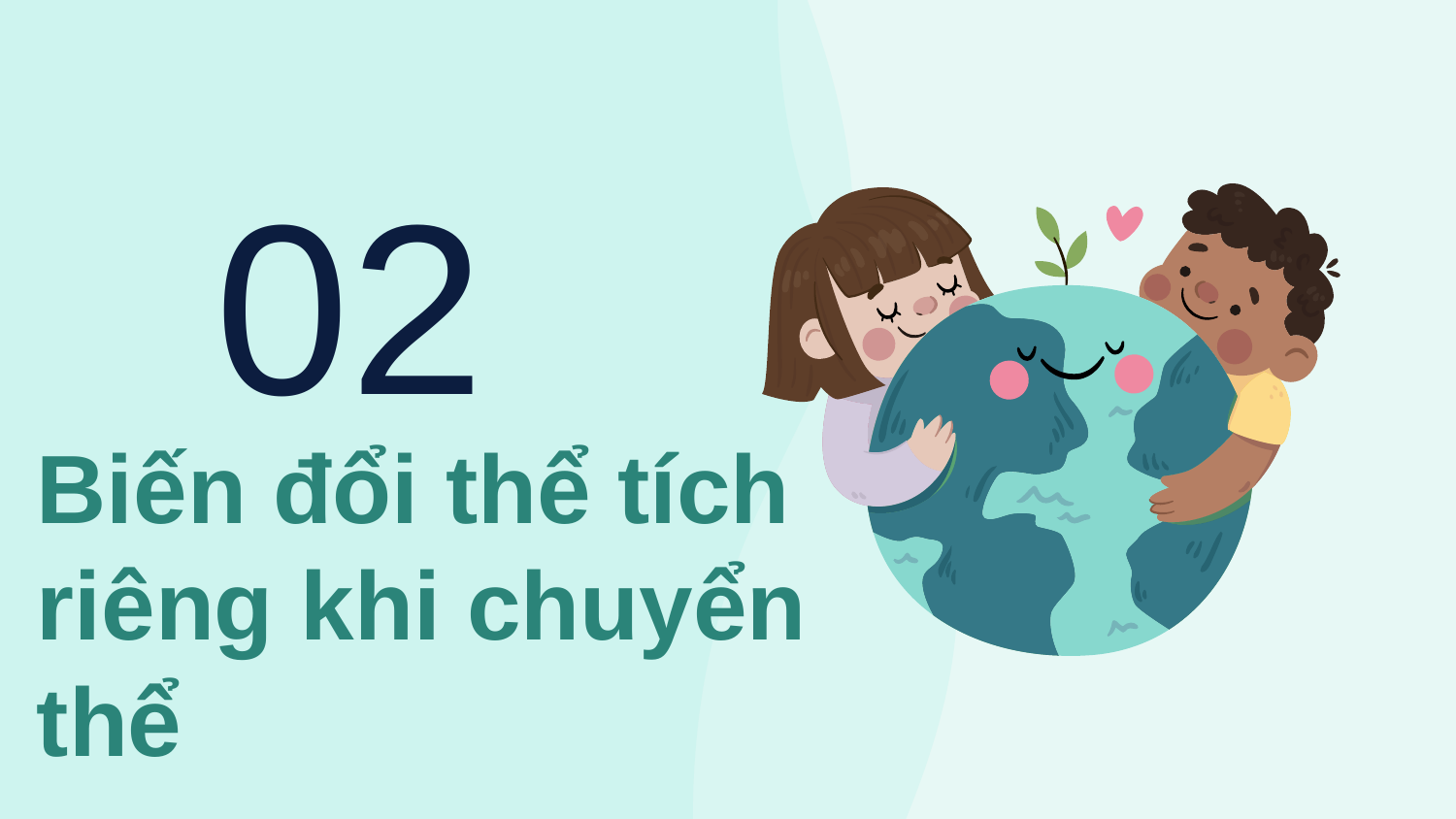

02

# Biến đổi thể tích riêng khi chuyển thể